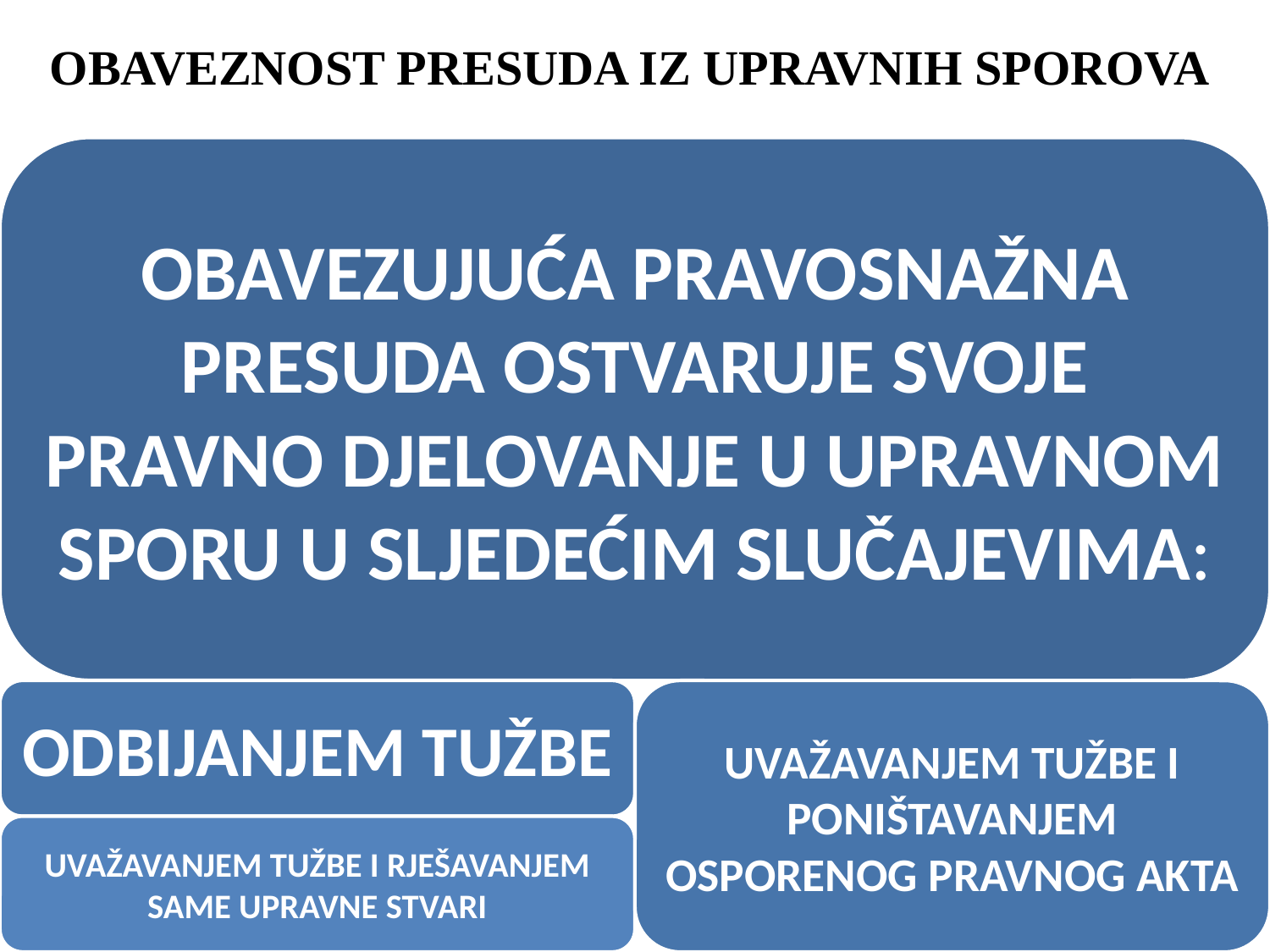

# OBAVEZNOST PRESUDA IZ UPRAVNIH SPOROVA
OBAVEZUJUĆA PRAVOSNAŽNA PRESUDA OSTVARUJE SVOJE PRAVNO DJELOVANJE U UPRAVNOM SPORU U SLJEDEĆIM SLUČAJEVIMA:
UVAŽAVANJEM TUŽBE I RJEŠAVANJEM SAME UPRAVNE STVARI
UVAŽAVANJEM TUŽBE I PONIŠTAVANJEM OSPORENOG PRAVNOG AKTA
ODBIJANJEM TUŽBE